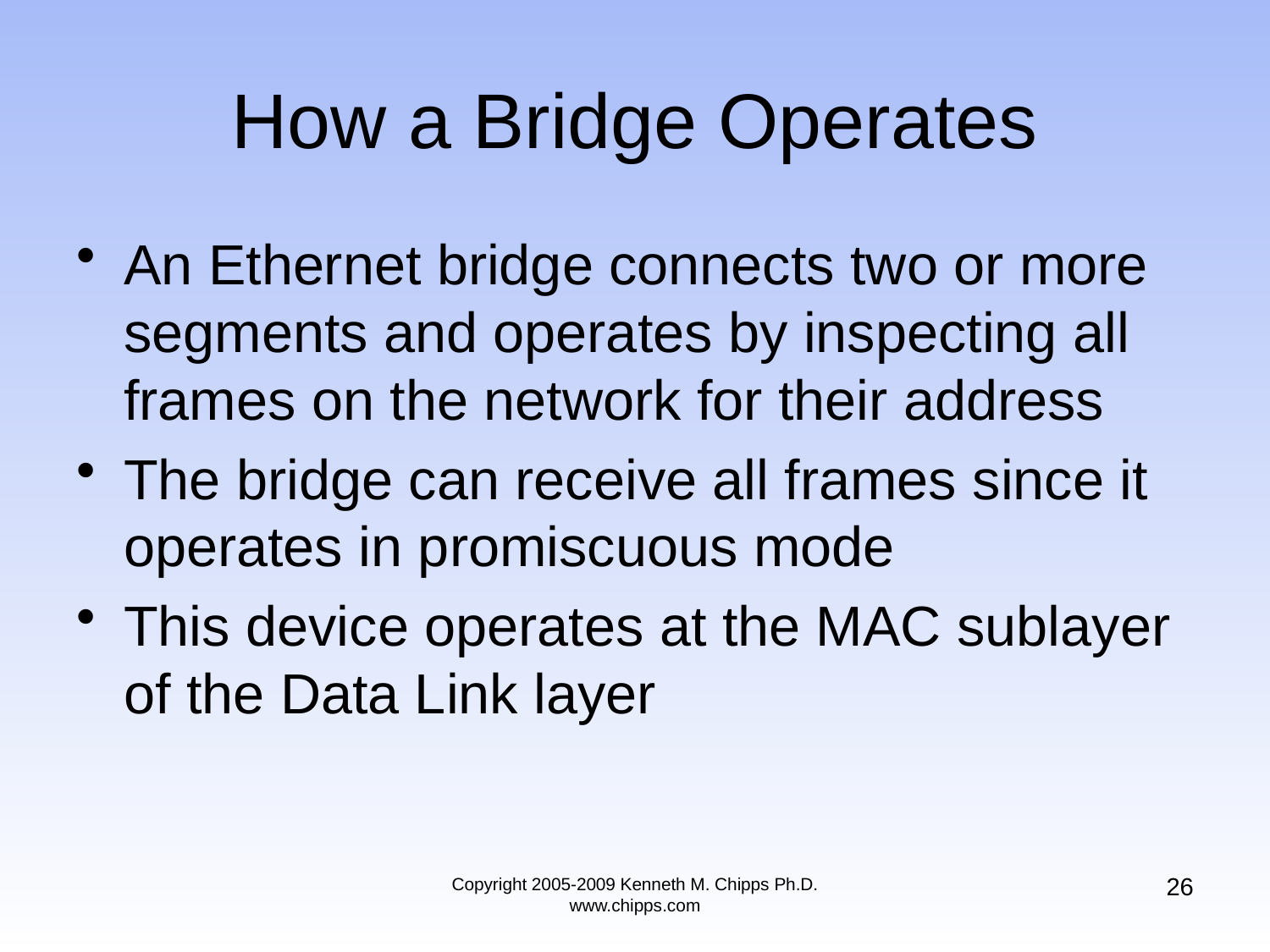

# How a Bridge Operates
An Ethernet bridge connects two or more segments and operates by inspecting all frames on the network for their address
The bridge can receive all frames since it operates in promiscuous mode
This device operates at the MAC sublayer of the Data Link layer
26
Copyright 2005-2009 Kenneth M. Chipps Ph.D. www.chipps.com